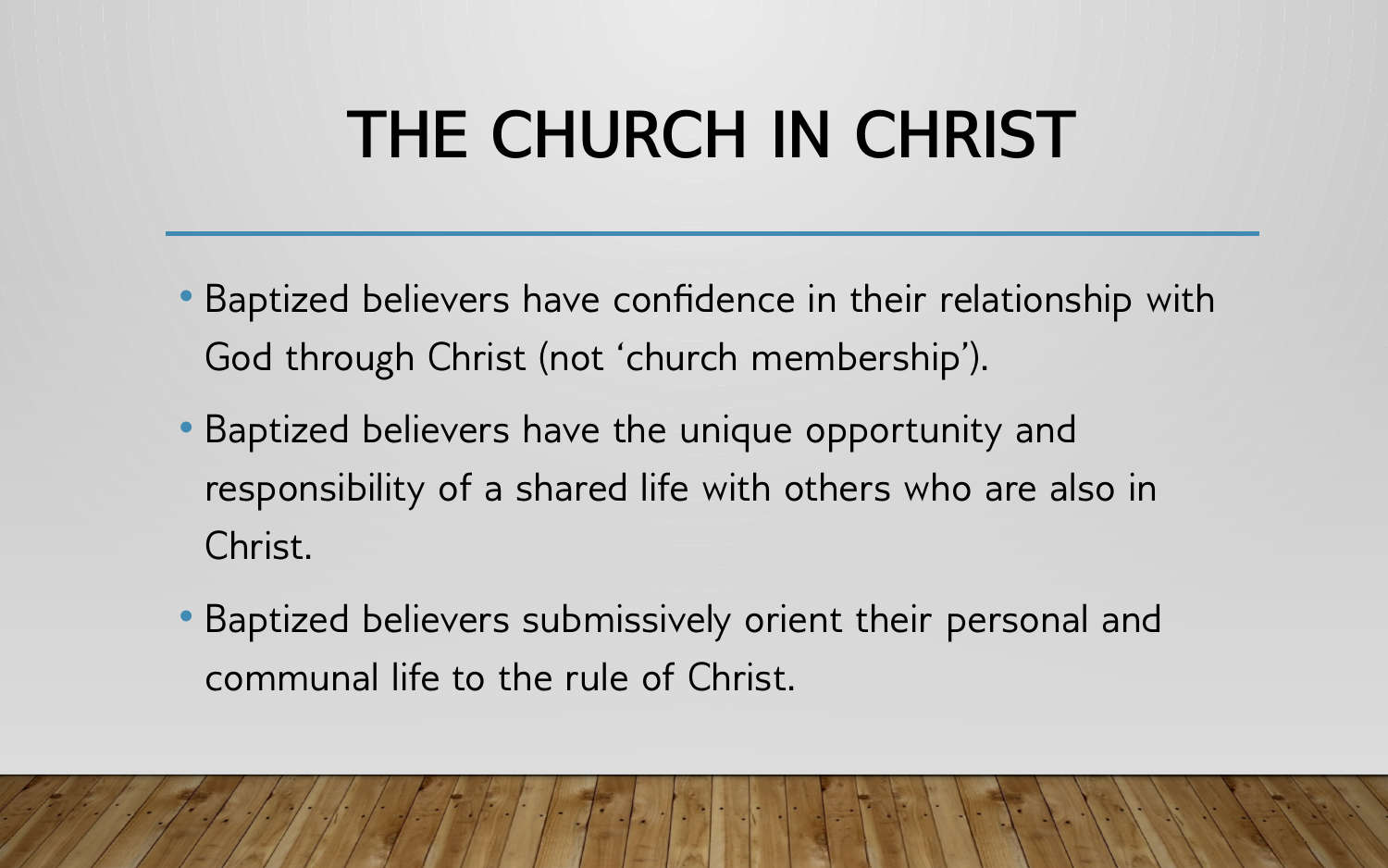

# The Church In Christ
Baptized believers have confidence in their relationship with God through Christ (not ‘church membership’).
Baptized believers have the unique opportunity and responsibility of a shared life with others who are also in Christ.
Baptized believers submissively orient their personal and communal life to the rule of Christ.